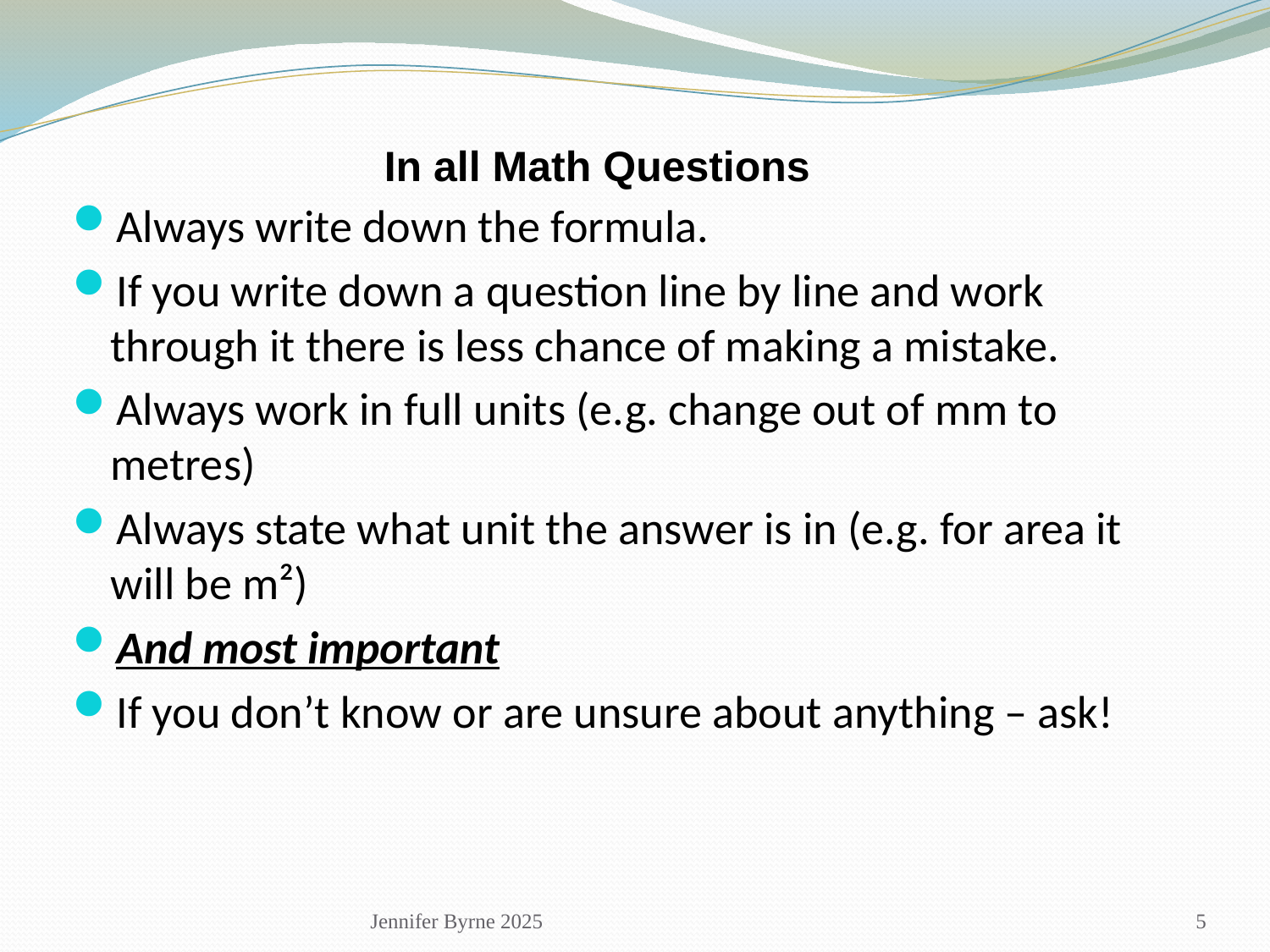

In all Math Questions
Always write down the formula.
If you write down a question line by line and work through it there is less chance of making a mistake.
Always work in full units (e.g. change out of mm to metres)
Always state what unit the answer is in (e.g. for area it will be m²)
And most important
If you don’t know or are unsure about anything – ask!

Jennifer Byrne 2025
5